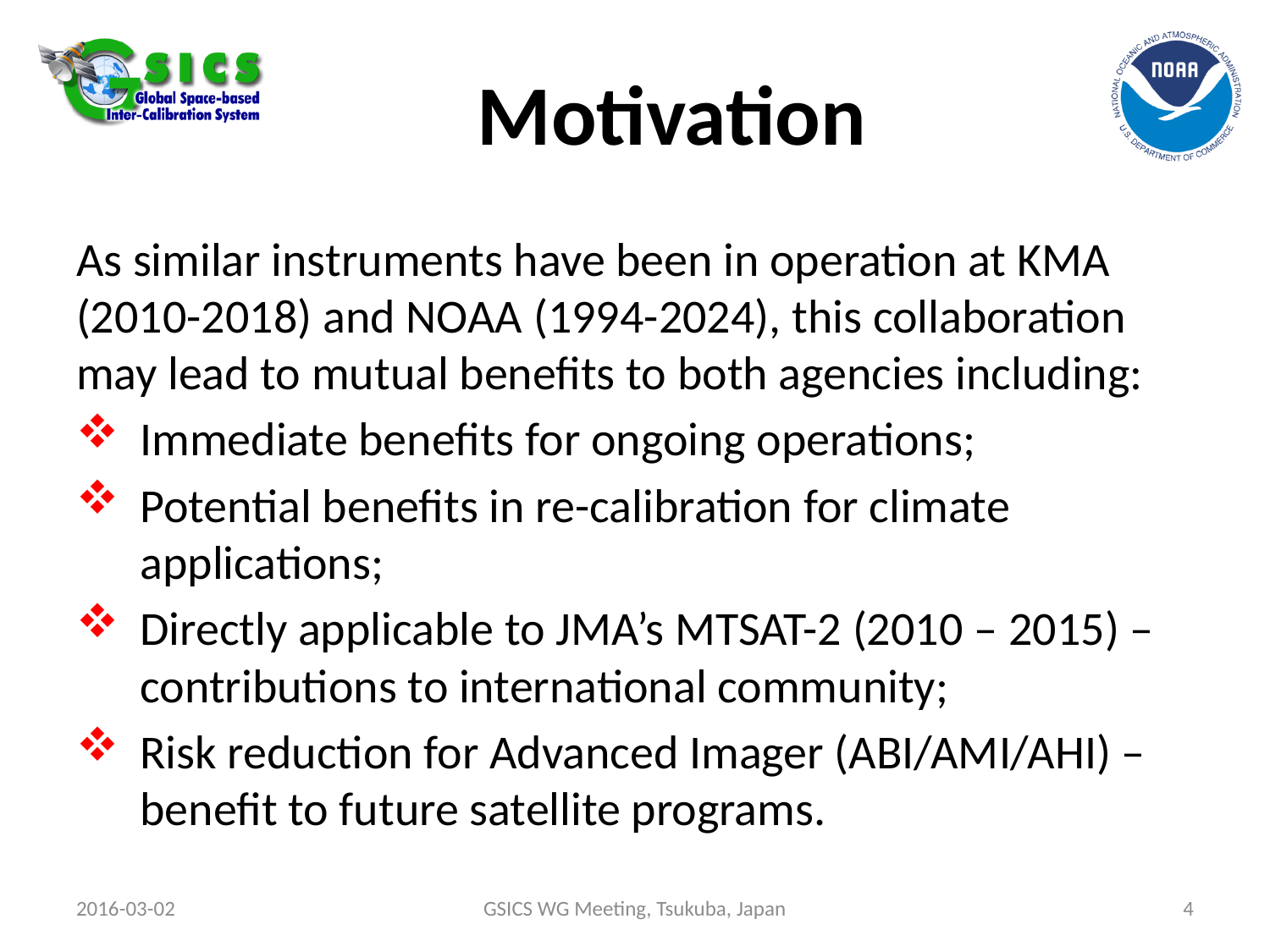

# Motivation
As similar instruments have been in operation at KMA (2010-2018) and NOAA (1994-2024), this collaboration may lead to mutual benefits to both agencies including:
Immediate benefits for ongoing operations;
Potential benefits in re-calibration for climate applications;
Directly applicable to JMA’s MTSAT-2 (2010 – 2015) – contributions to international community;
Risk reduction for Advanced Imager (ABI/AMI/AHI) – benefit to future satellite programs.
2016-03-02
GSICS WG Meeting, Tsukuba, Japan
4